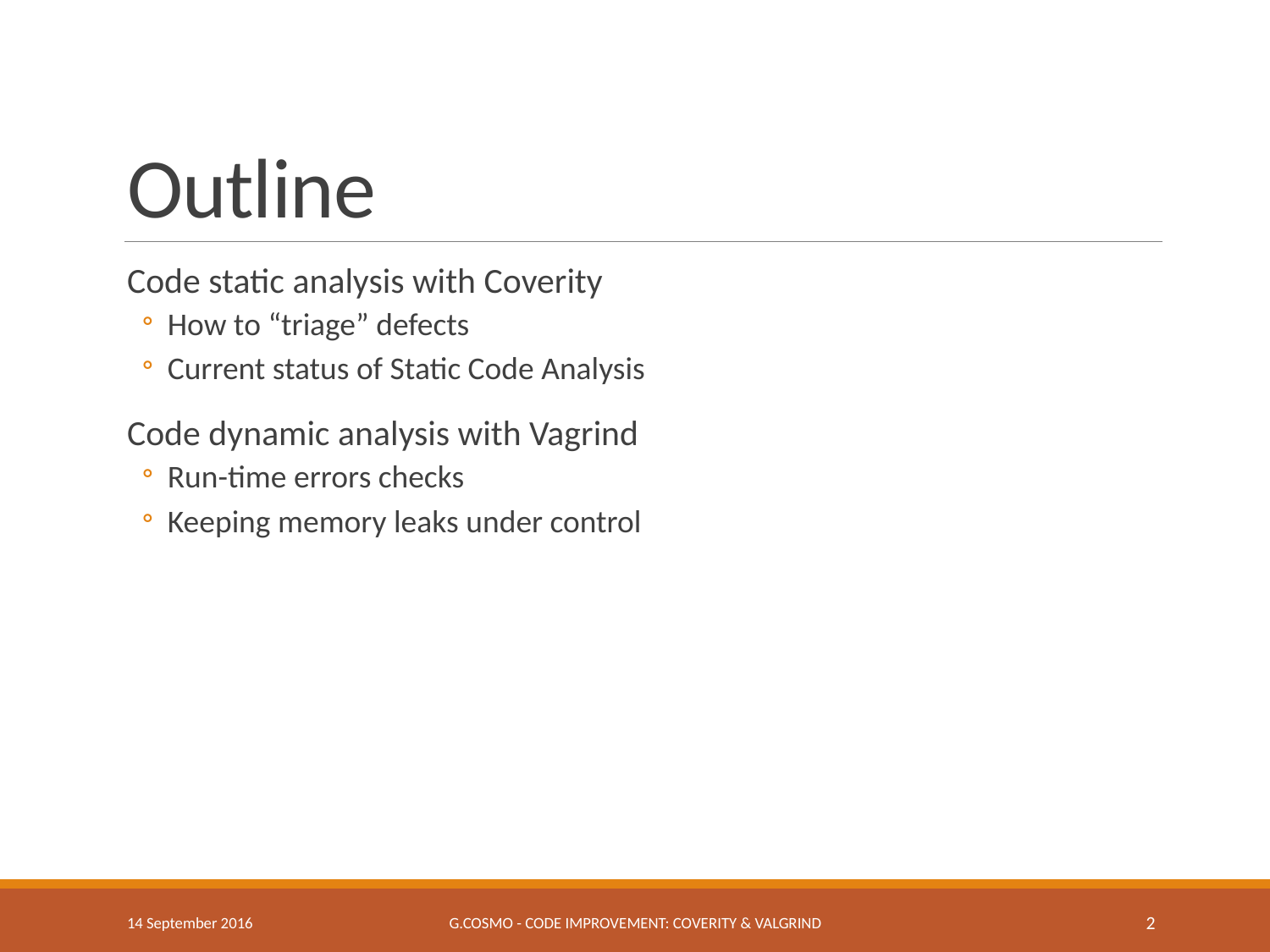

# Outline
Code static analysis with Coverity
How to “triage” defects
Current status of Static Code Analysis
Code dynamic analysis with Vagrind
Run-time errors checks
Keeping memory leaks under control

14 September 2016
G.Cosmo - Code improvement: Coverity & Valgrind
2